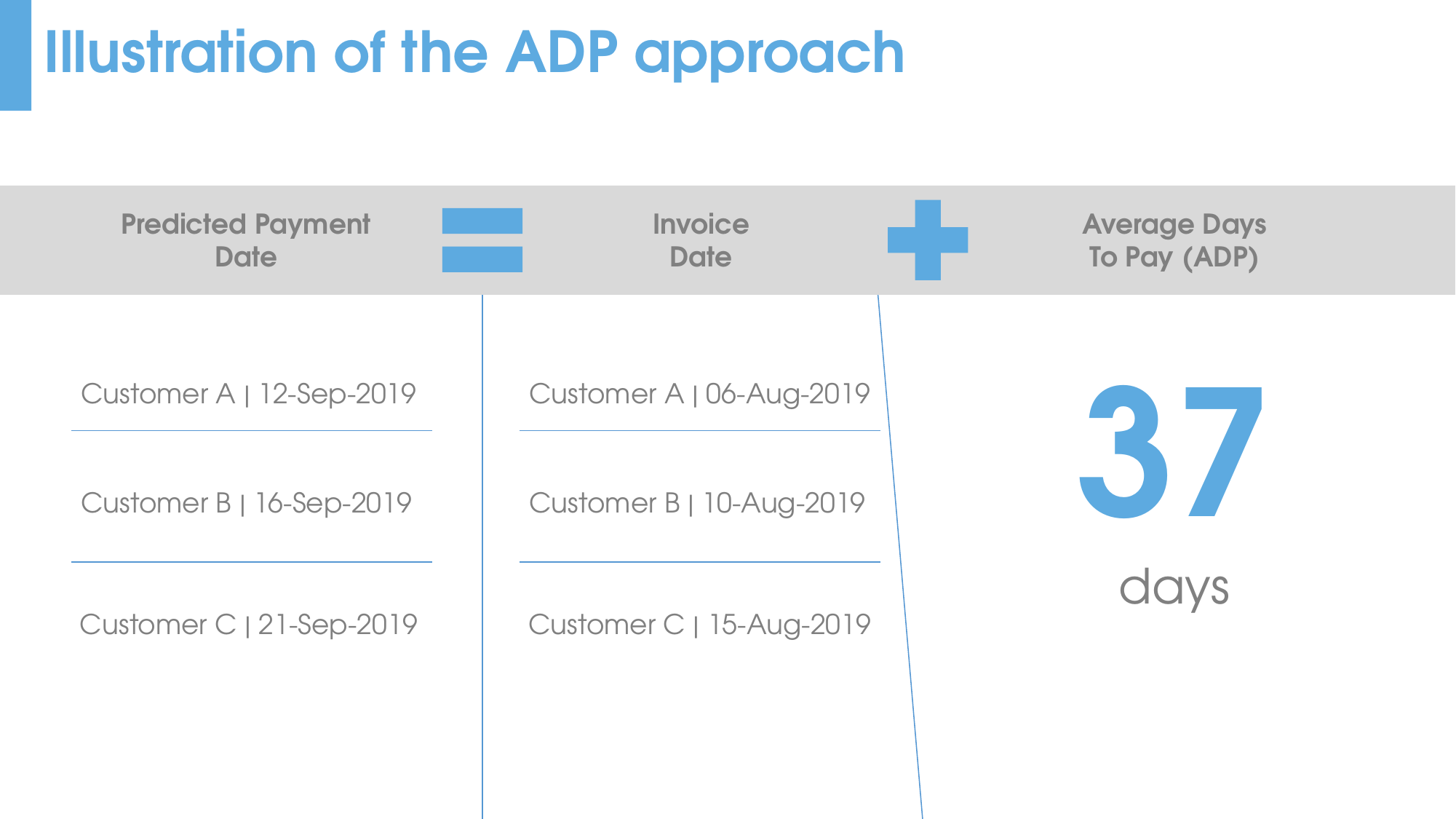

# Illustration of the ADP approach

Predicted Payment
Date
Invoice
Date
Average Days
To Pay (ADP)
37
Customer A | 12-Sep-2019
Customer B | 16-Sep-2019
Customer C | 21-Sep-2019
Customer A | 06-Aug-2019
Customer B | 10-Aug-2019
Customer C | 15-Aug-2019
days